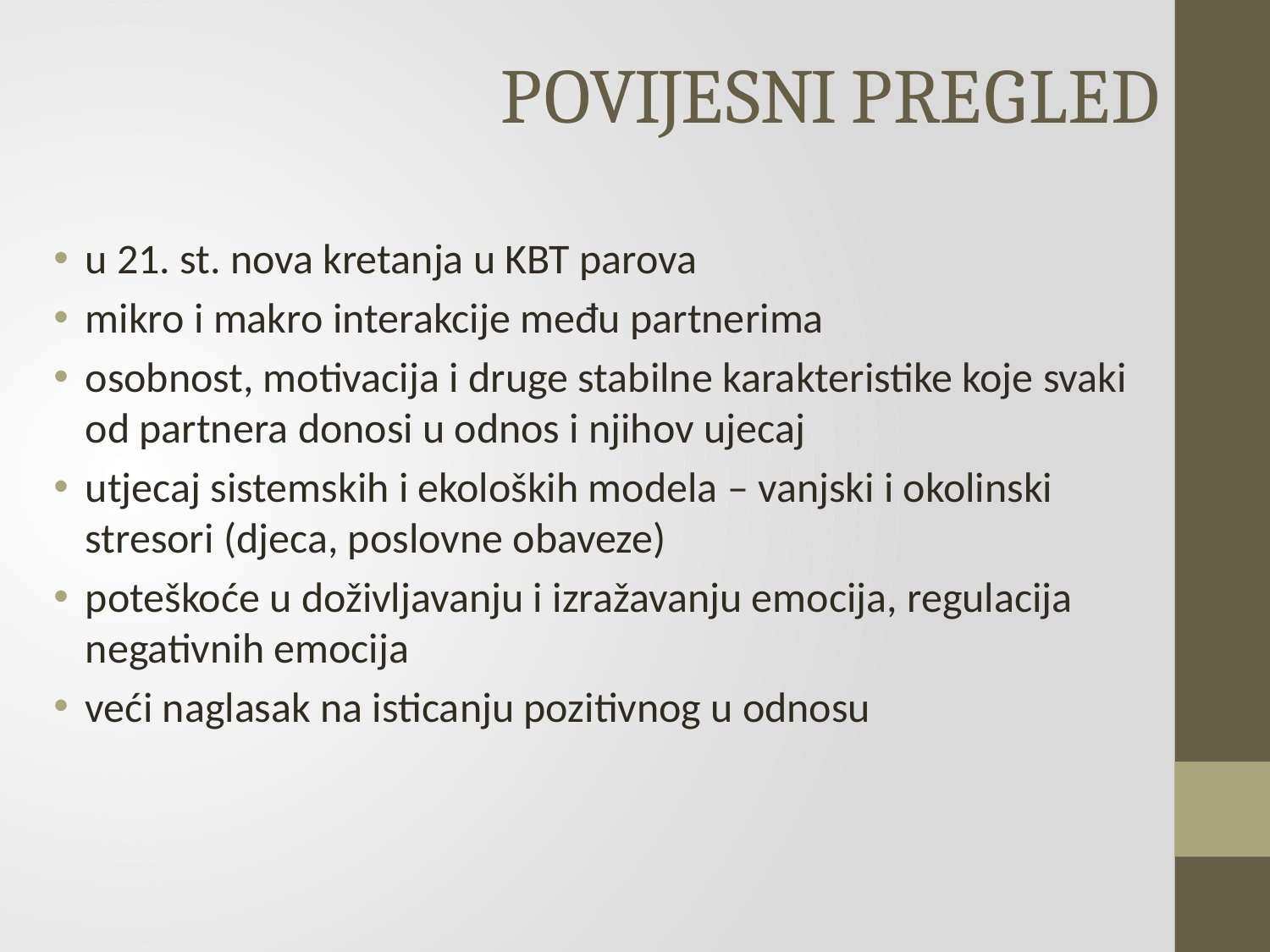

# POVIJESNI PREGLED

u 21. st. nova kretanja u KBT parova
mikro i makro interakcije među partnerima
osobnost, motivacija i druge stabilne karakteristike koje svaki od partnera donosi u odnos i njihov ujecaj
utjecaj sistemskih i ekoloških modela – vanjski i okolinski stresori (djeca, poslovne obaveze)
poteškoće u doživljavanju i izražavanju emocija, regulacija negativnih emocija
veći naglasak na isticanju pozitivnog u odnosu